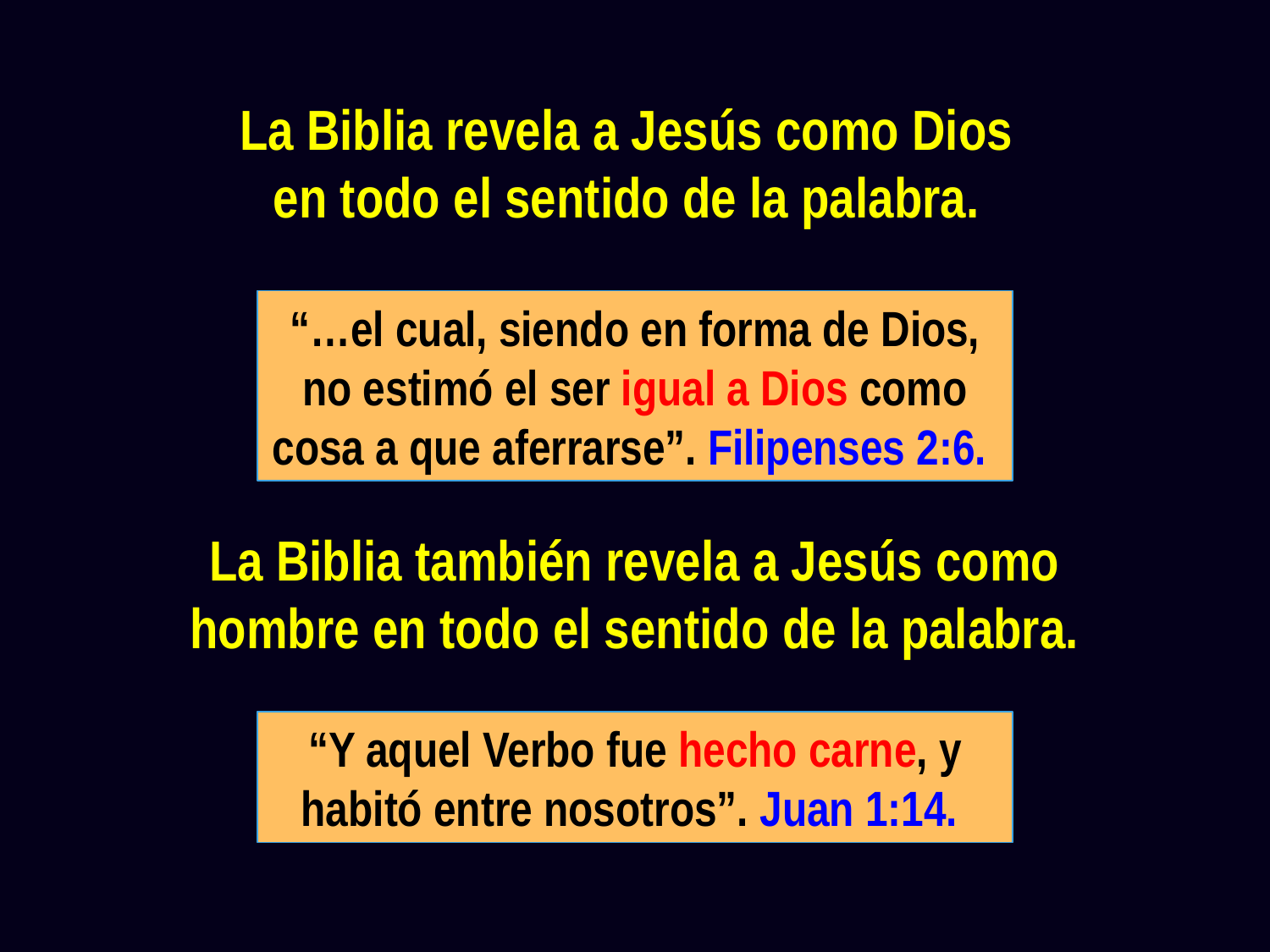

La Biblia revela a Jesús como Dios en todo el sentido de la palabra.
“…el cual, siendo en forma de Dios, no estimó el ser igual a Dios como cosa a que aferrarse”. Filipenses 2:6.
La Biblia también revela a Jesús como hombre en todo el sentido de la palabra.
“Y aquel Verbo fue hecho carne, y habitó entre nosotros”. Juan 1:14.